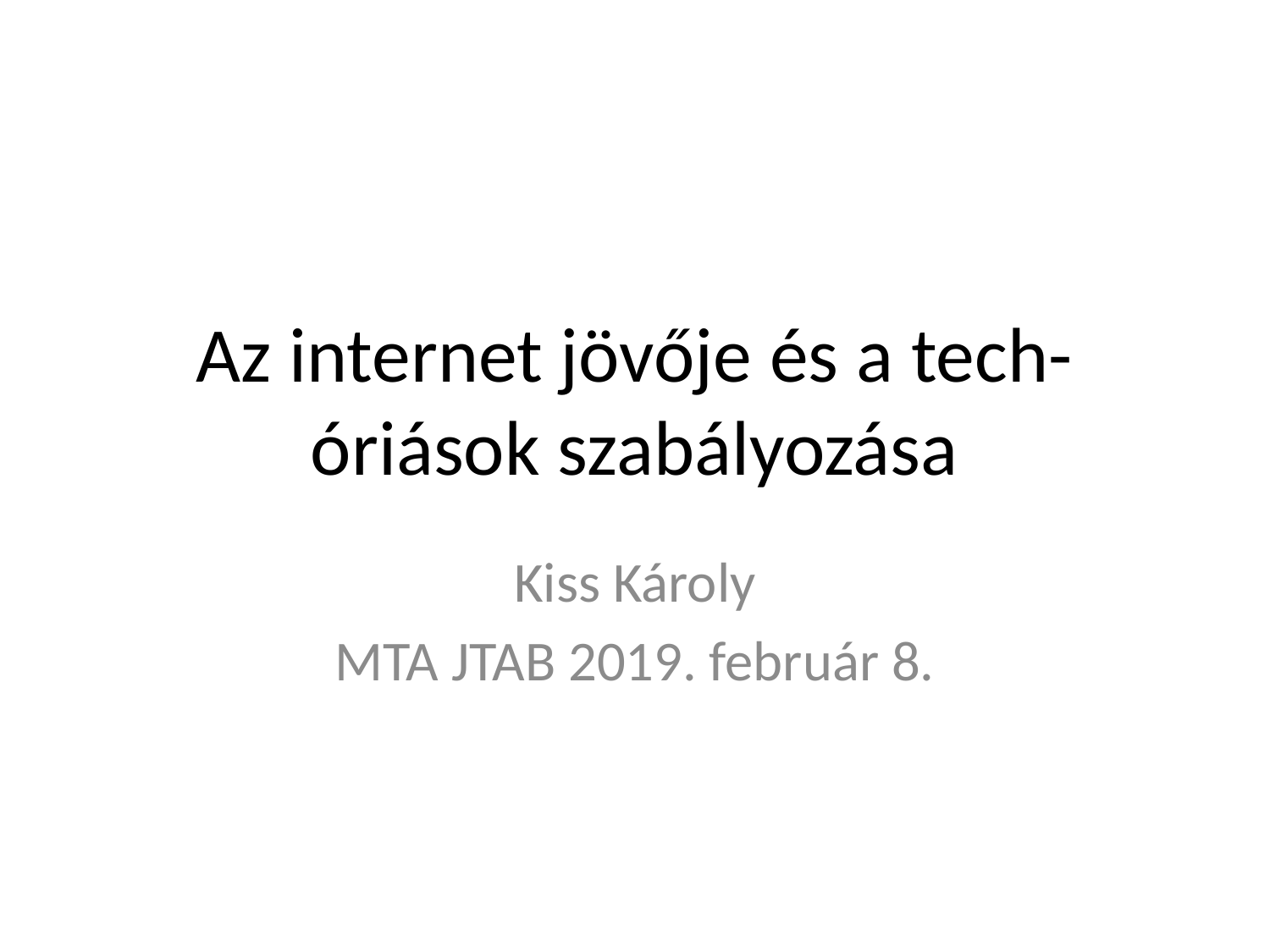

# Az internet jövője és a tech-óriások szabályozása
Kiss Károly
MTA JTAB 2019. február 8.